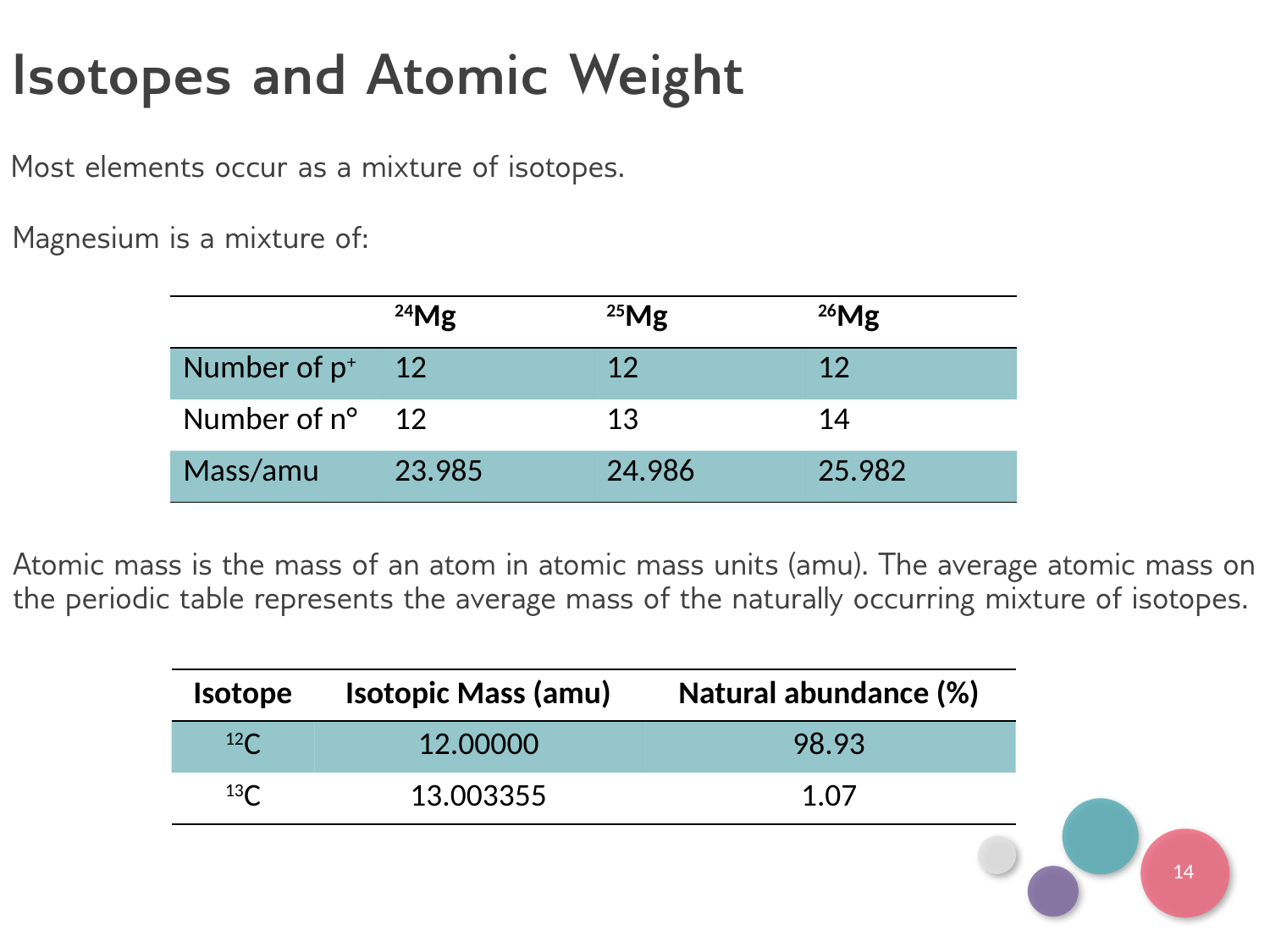

Isotopes and Atomic Weight
Most elements occur as a mixture of isotopes.
Magnesium is a mixture of:
|  | 24Mg | 25Mg | 26Mg |
| --- | --- | --- | --- |
| Number of p+ | 12 | 12 | 12 |
| Number of n° | 12 | 13 | 14 |
| Mass/amu | 23.985 | 24.986 | 25.982 |
Atomic mass is the mass of an atom in atomic mass units (amu). The average atomic mass on the periodic table represents the average mass of the naturally occurring mixture of isotopes.
| Isotope | Isotopic Mass (amu) | Natural abundance (%) |
| --- | --- | --- |
| 12C | 12.00000 | 98.93 |
| 13C | 13.003355 | 1.07 |

14